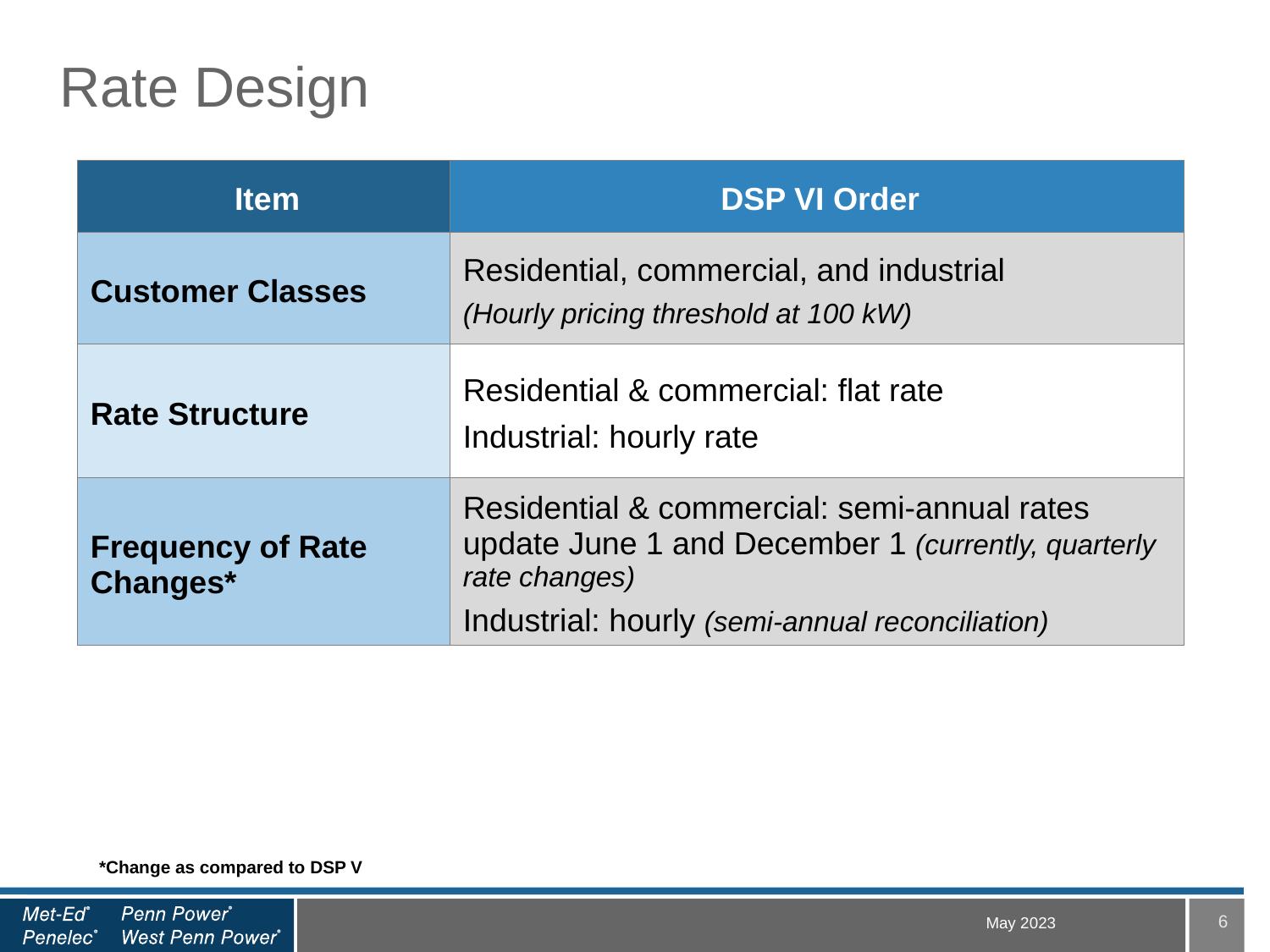

# Rate Design
| Item | DSP VI Order |
| --- | --- |
| Customer Classes | Residential, commercial, and industrial  (Hourly pricing threshold at 100 kW) |
| Rate Structure | Residential & commercial: flat rate Industrial: hourly rate |
| Frequency of Rate Changes\* | Residential & commercial: semi-annual rates update June 1 and December 1 (currently, quarterly rate changes) Industrial: hourly (semi-annual reconciliation) |
*Change as compared to DSP V
6
May 2023